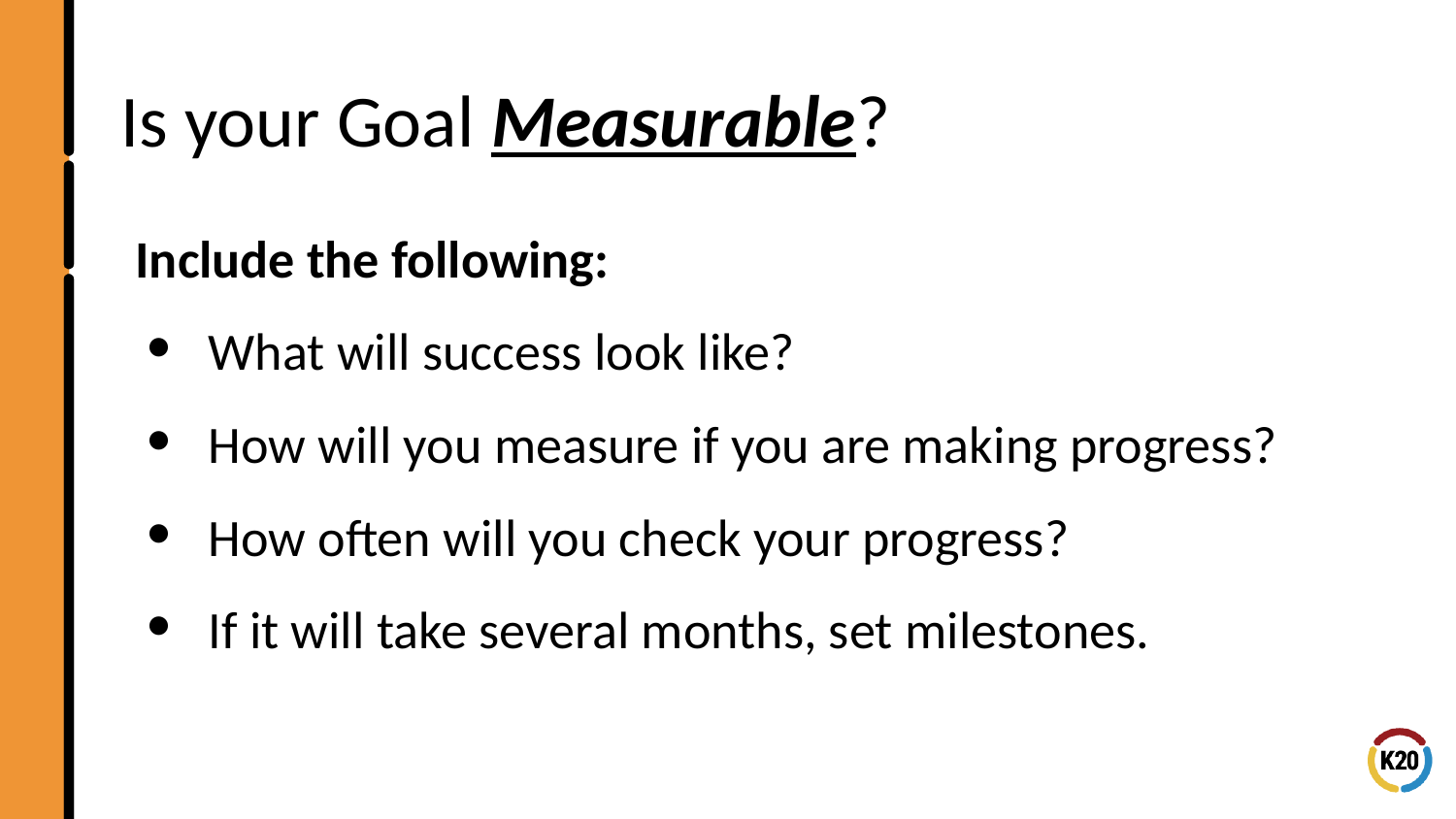

# Is your Goal Measurable?
Include the following:
What will success look like?
How will you measure if you are making progress?
How often will you check your progress?
If it will take several months, set milestones.